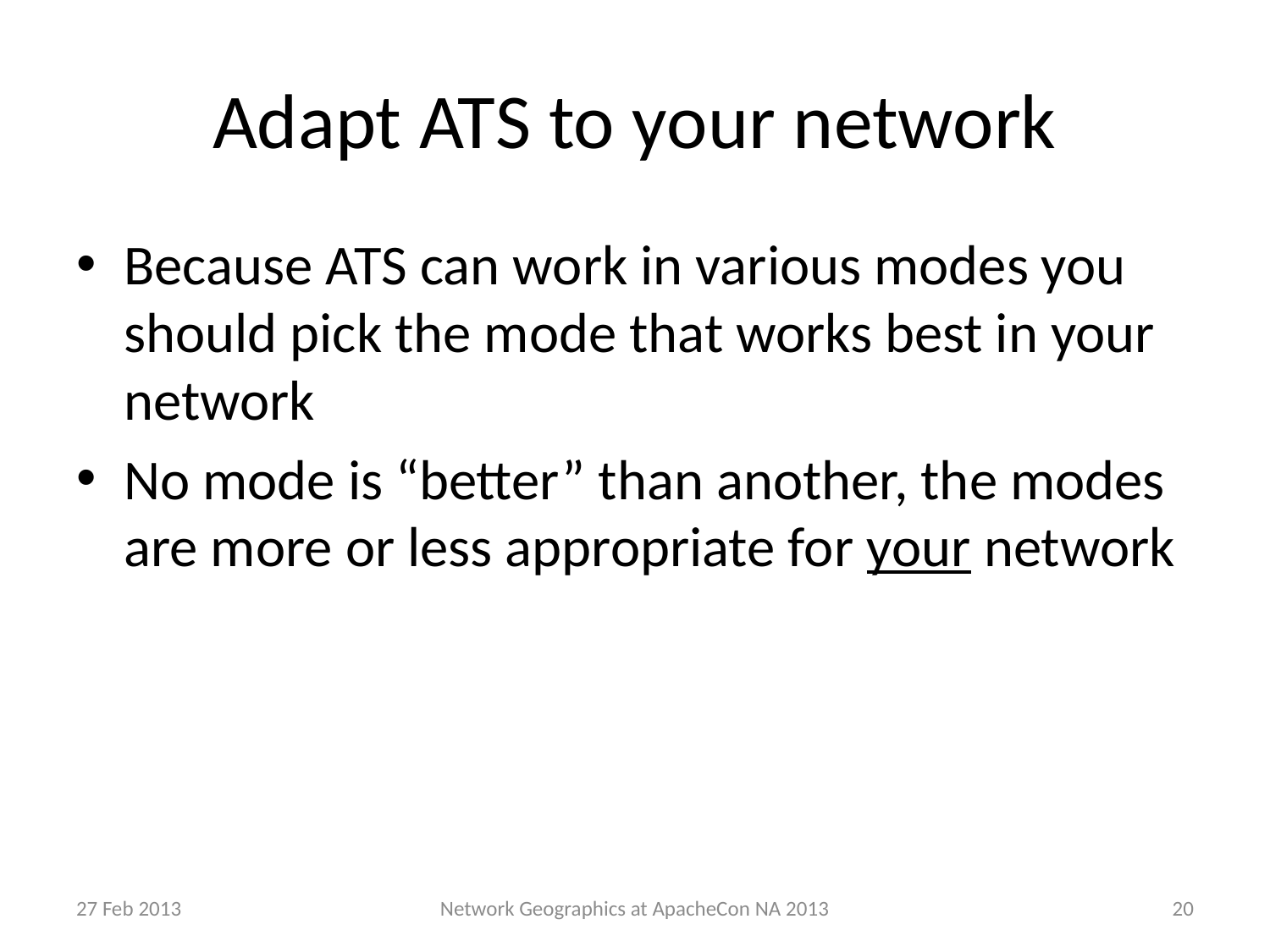

# Adapt ATS to your network
Because ATS can work in various modes you should pick the mode that works best in your network
No mode is “better” than another, the modes are more or less appropriate for your network
27 Feb 2013
20
Network Geographics at ApacheCon NA 2013